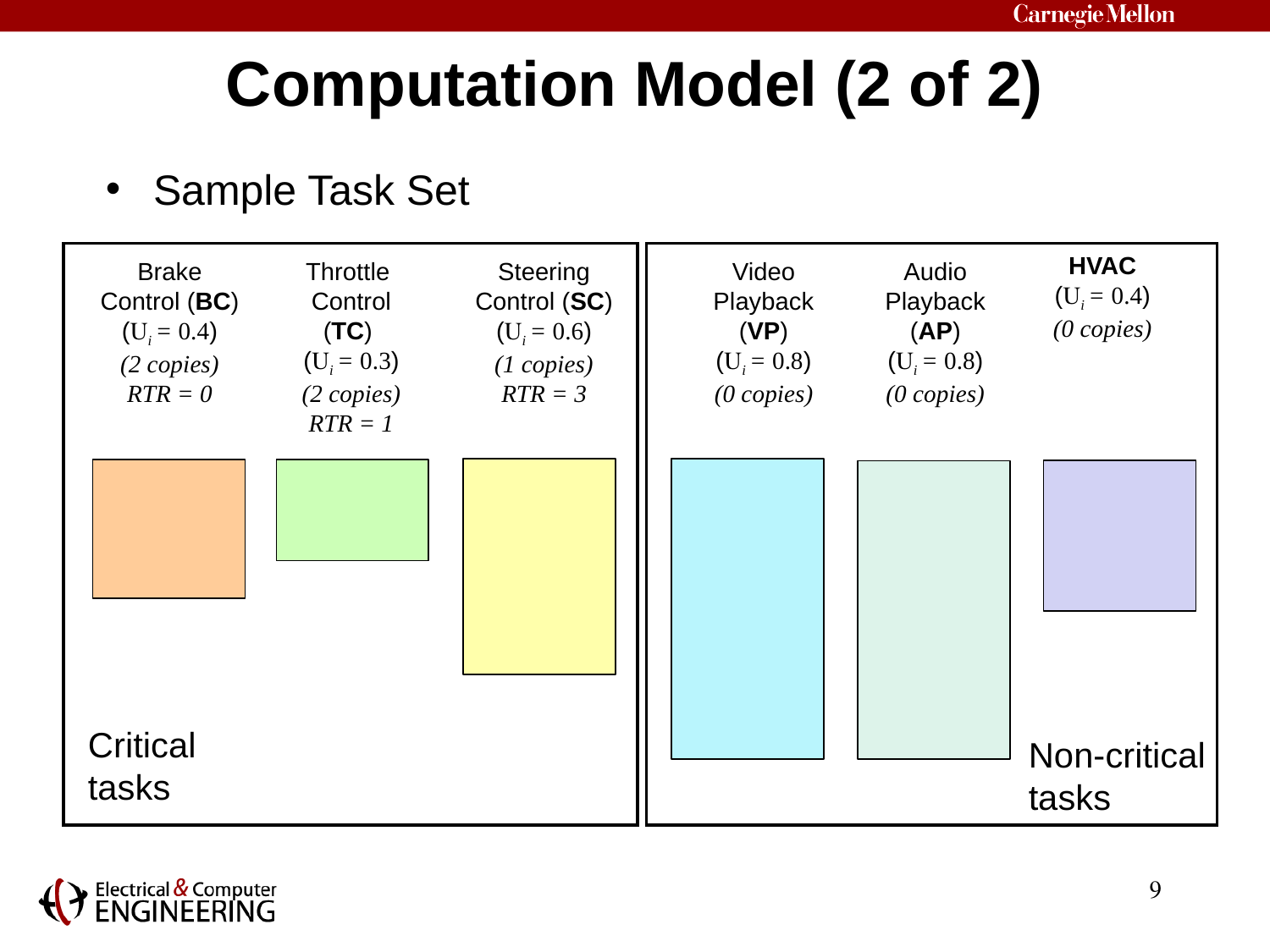

Computation Model (2 of 2)
Sample Task Set

HVAC
(Ui = 0.4)
(0 copies)
Brake
Control (BC)
(Ui = 0.4)
(2 copies)
RTR = 0
Throttle
Control (TC)
(Ui = 0.3)
(2 copies)
RTR = 1
Steering
Control (SC)
(Ui = 0.6)
(1 copies)
RTR = 3
Video
Playback (VP)
(Ui = 0.8)
(0 copies)
Audio Playback
(AP)
(Ui = 0.8)
(0 copies)

Critical tasks
Non-critical tasks
9